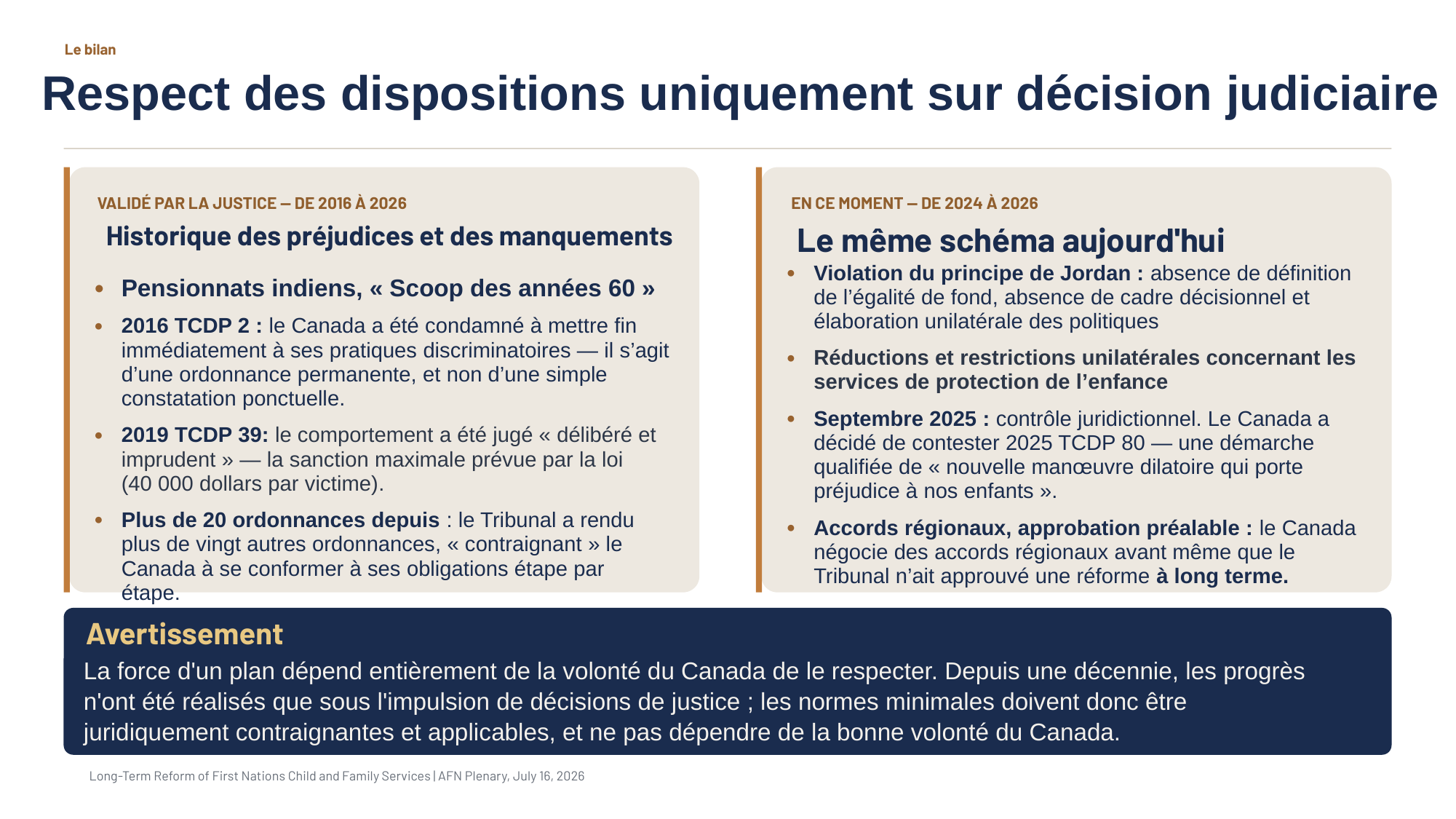

Le bilan
Respect des dispositions uniquement sur décision judiciaire

VALIDÉ PAR LA JUSTICE — DE 2016 À 2026
EN CE MOMENT — DE 2024 À 2026
Historique des préjudices et des manquements
Le même schéma aujourd'hui
Violation du principe de Jordan : absence de définition de l’égalité de fond, absence de cadre décisionnel et élaboration unilatérale des politiques
Réductions et restrictions unilatérales concernant les services de protection de l’enfance
Septembre 2025 : contrôle juridictionnel. Le Canada a décidé de contester 2025 TCDP 80 — une démarche qualifiée de « nouvelle manœuvre dilatoire qui porte préjudice à nos enfants ».
Accords régionaux, approbation préalable : le Canada négocie des accords régionaux avant même que le Tribunal n’ait approuvé une réforme à long terme.
Pensionnats indiens, « Scoop des années 60 »
2016 TCDP 2 : le Canada a été condamné à mettre fin immédiatement à ses pratiques discriminatoires — il s’agit d’une ordonnance permanente, et non d’une simple constatation ponctuelle.
2019 TCDP 39: le comportement a été jugé « délibéré et imprudent » — la sanction maximale prévue par la loi    (40 000 dollars par victime).
Plus de 20 ordonnances depuis : le Tribunal a rendu plus de vingt autres ordonnances, « contraignant » le Canada à se conformer à ses obligations étape par étape.

Avertissement
La force d'un plan dépend entièrement de la volonté du Canada de le respecter. Depuis une décennie, les progrès n'ont été réalisés que sous l'impulsion de décisions de justice ; les normes minimales doivent donc être juridiquement contraignantes et applicables, et ne pas dépendre de la bonne volonté du Canada.
Long-Term Reform of First Nations Child and Family Services | AFN Plenary, July 16, 2026